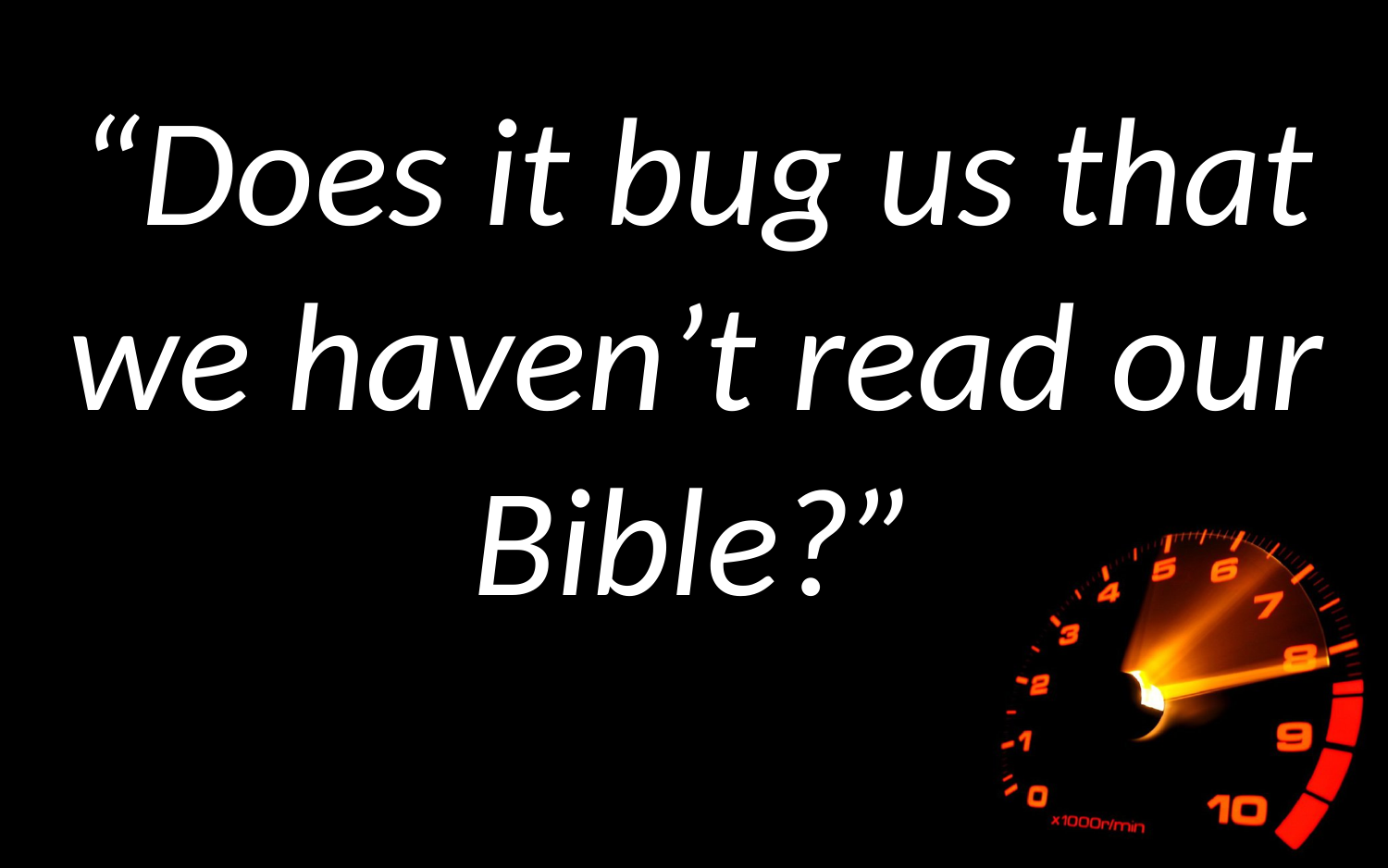

“Does it bug us that we haven’t read our Bible?”